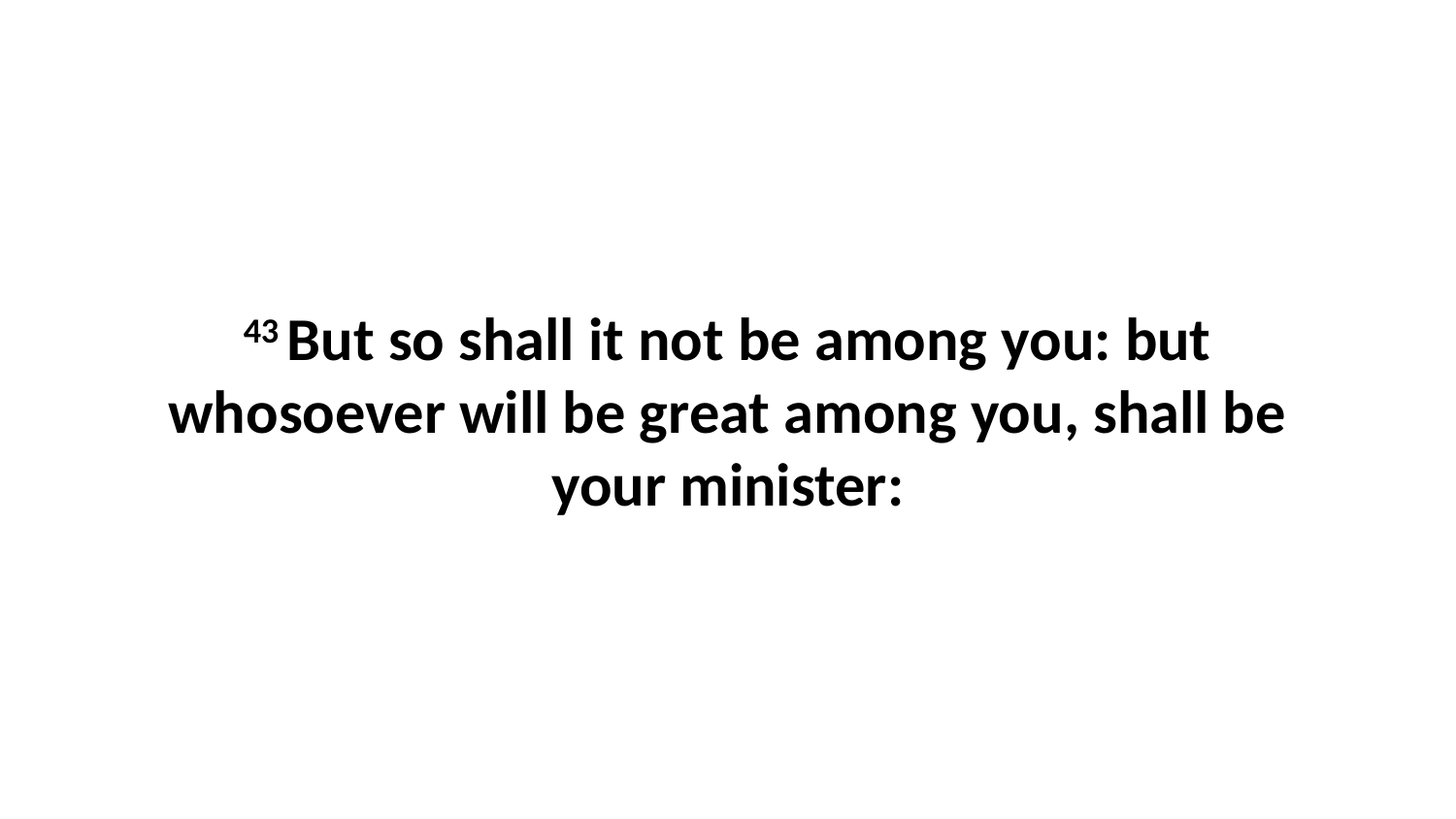

43 But so shall it not be among you: but whosoever will be great among you, shall be your minister: